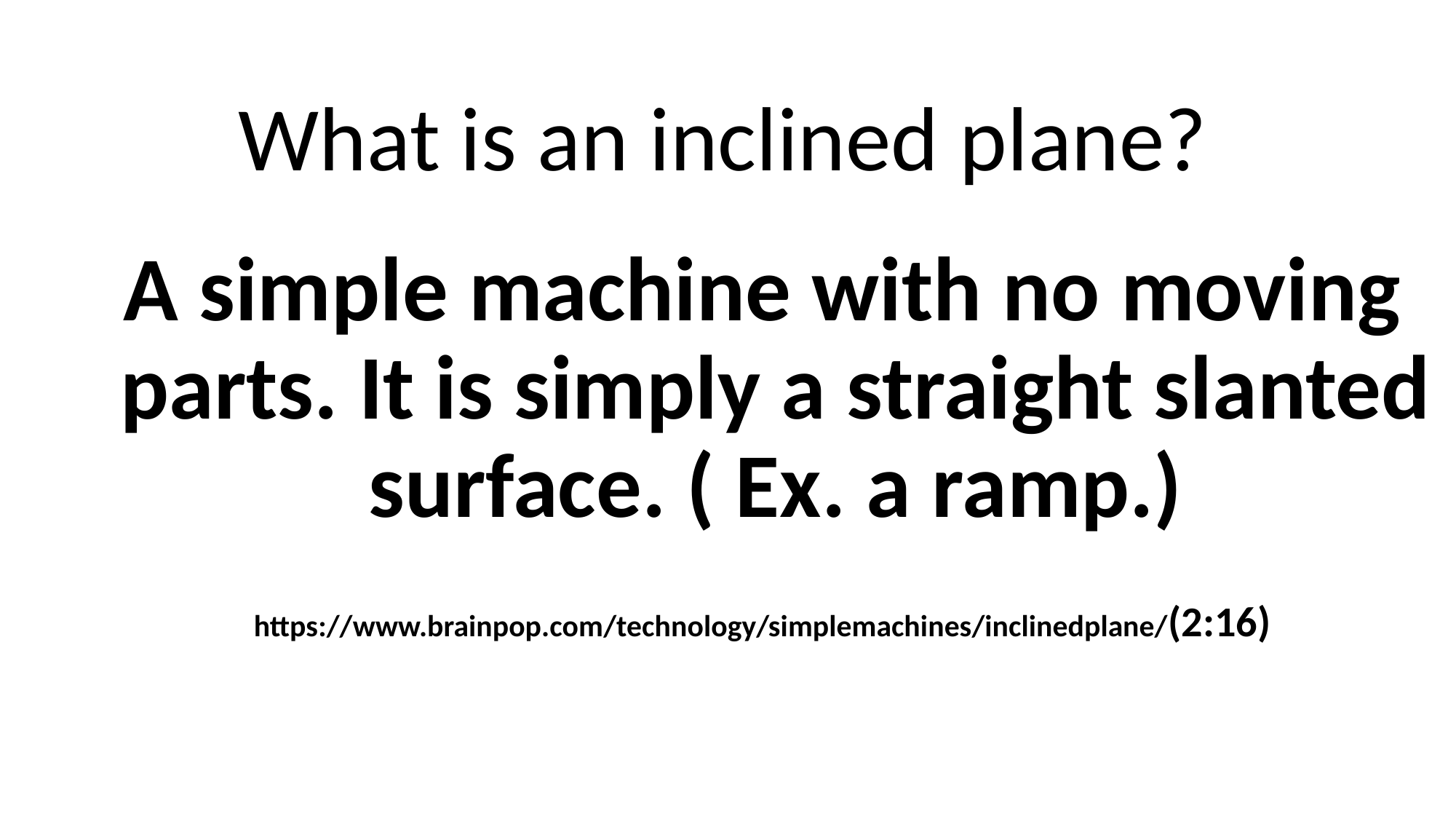

# What is an inclined plane?
A simple machine with no moving parts. It is simply a straight slanted surface. ( Ex. a ramp.)

https://www.brainpop.com/technology/simplemachines/inclinedplane/(2:16)